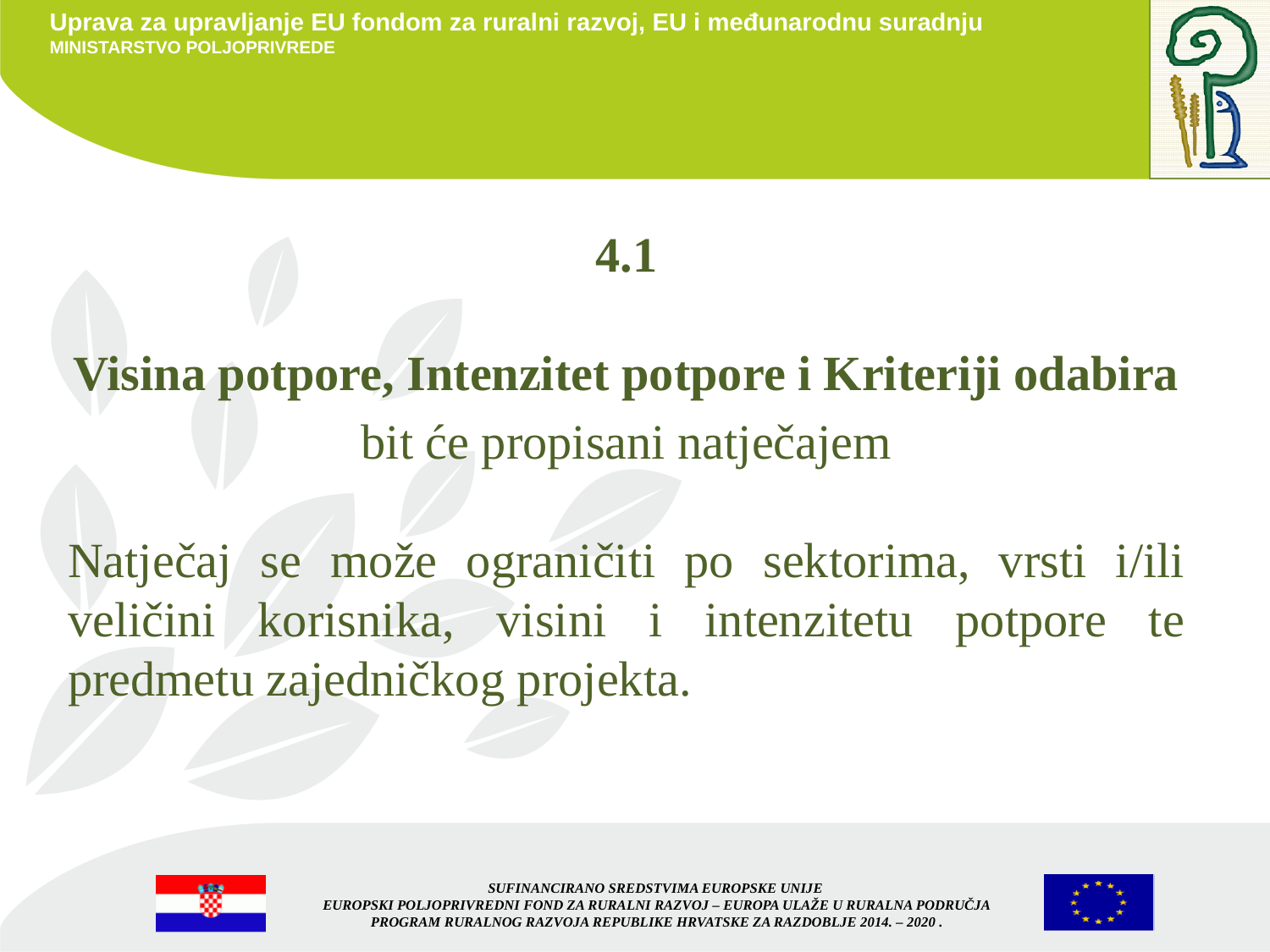

4.1

Visina potpore, Intenzitet potpore i Kriteriji odabira
bit će propisani natječajem

Natječaj se može ograničiti po sektorima, vrsti i/ili veličini korisnika, visini i intenzitetu potpore te predmetu zajedničkog projekta.